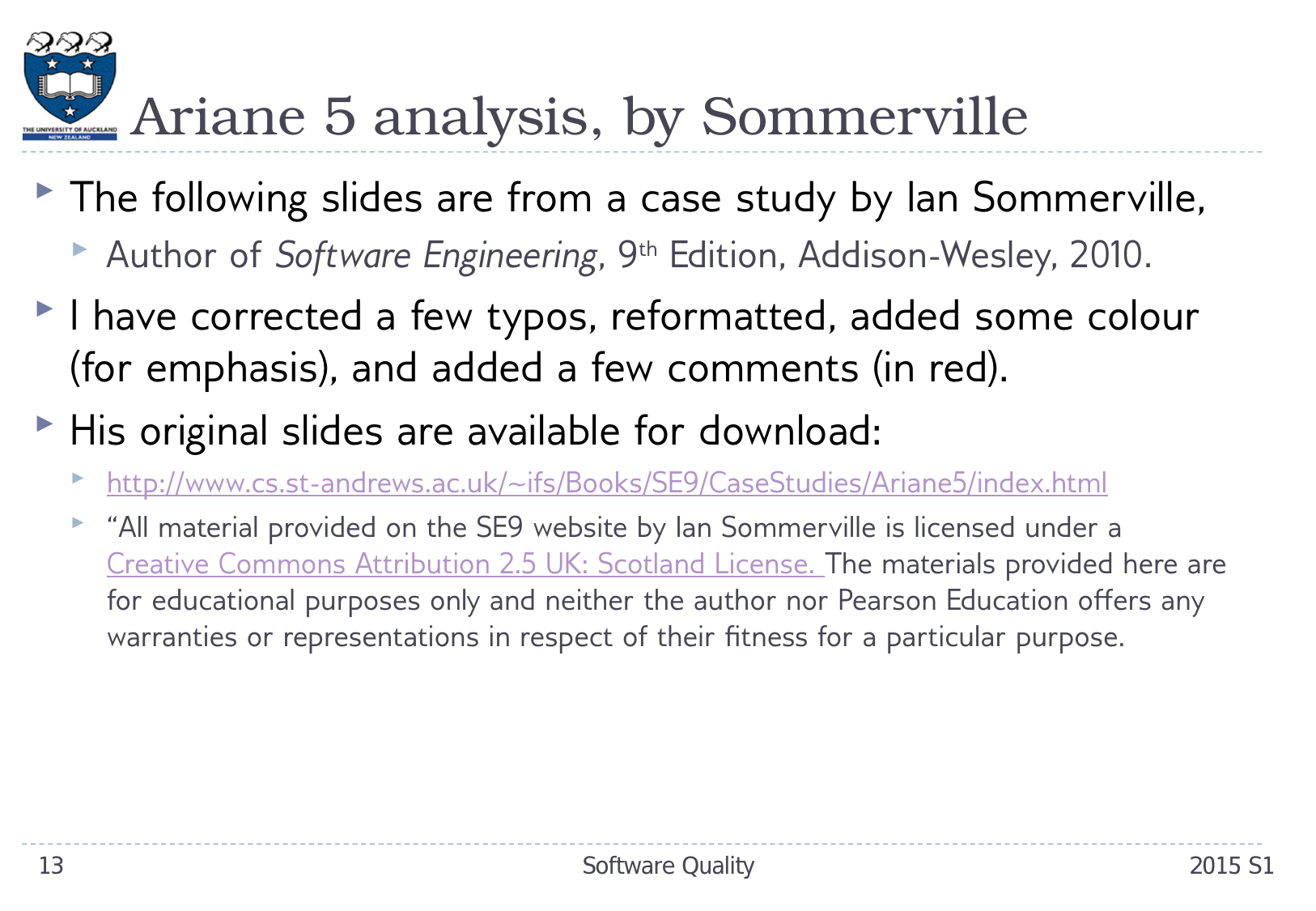

# Ariane 5 analysis, by Sommerville
The following slides are from a case study by Ian Sommerville,
Author of Software Engineering, 9th Edition, Addison-Wesley, 2010.
I have corrected a few typos, reformatted, added some colour (for emphasis), and added a few comments (in red).
His original slides are available for download:
http://www.cs.st-andrews.ac.uk/~ifs/Books/SE9/CaseStudies/Ariane5/index.html
“All material provided on the SE9 website by Ian Sommerville is licensed under a Creative Commons Attribution 2.5 UK: Scotland License. The materials provided here are for educational purposes only and neither the author nor Pearson Education offers any warranties or representations in respect of their fitness for a particular purpose.

13
Software Quality
2015 S1